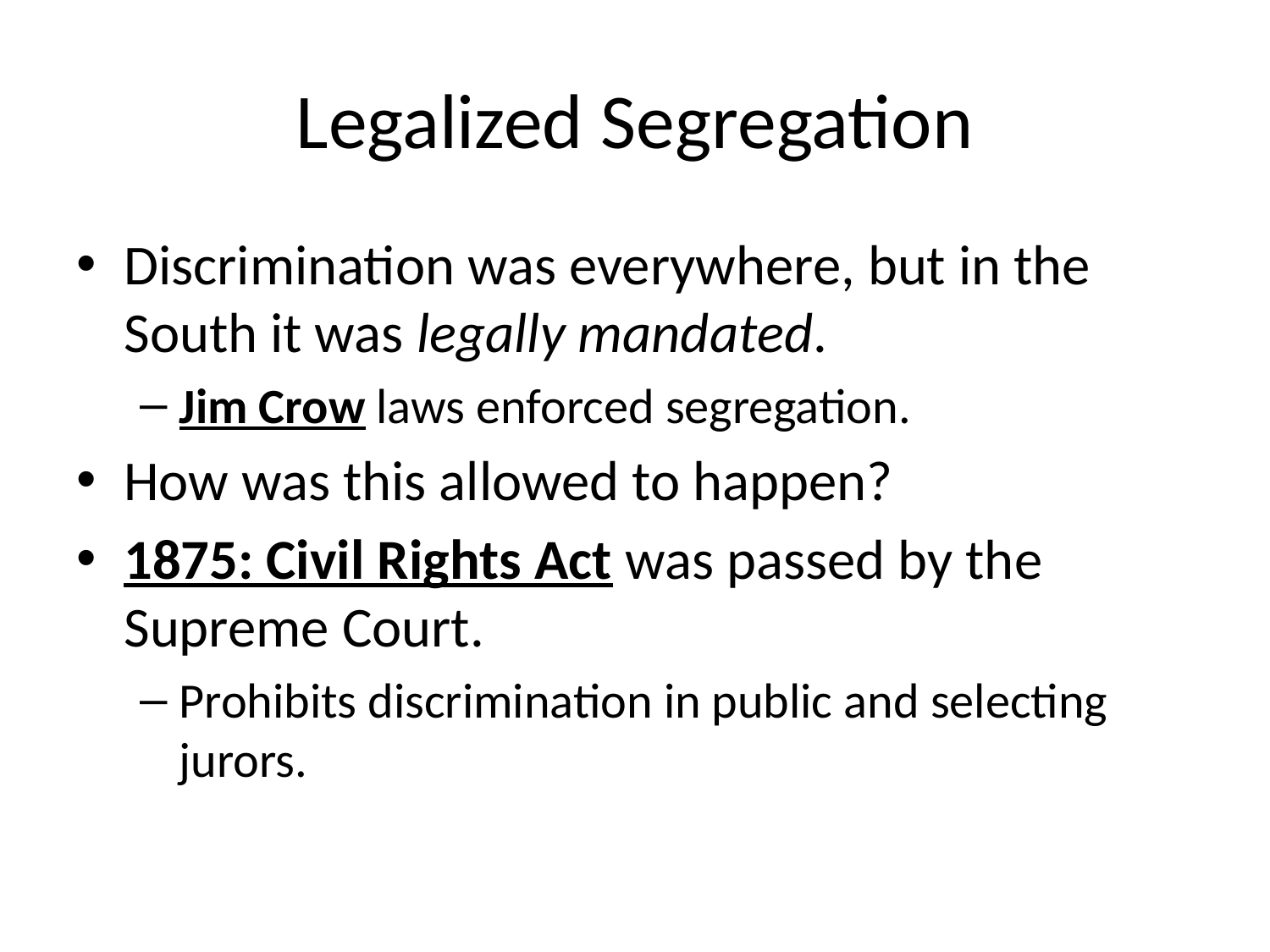

# Legalized Segregation
Discrimination was everywhere, but in the South it was legally mandated.
Jim Crow laws enforced segregation.
How was this allowed to happen?
1875: Civil Rights Act was passed by the Supreme Court.
Prohibits discrimination in public and selecting jurors.